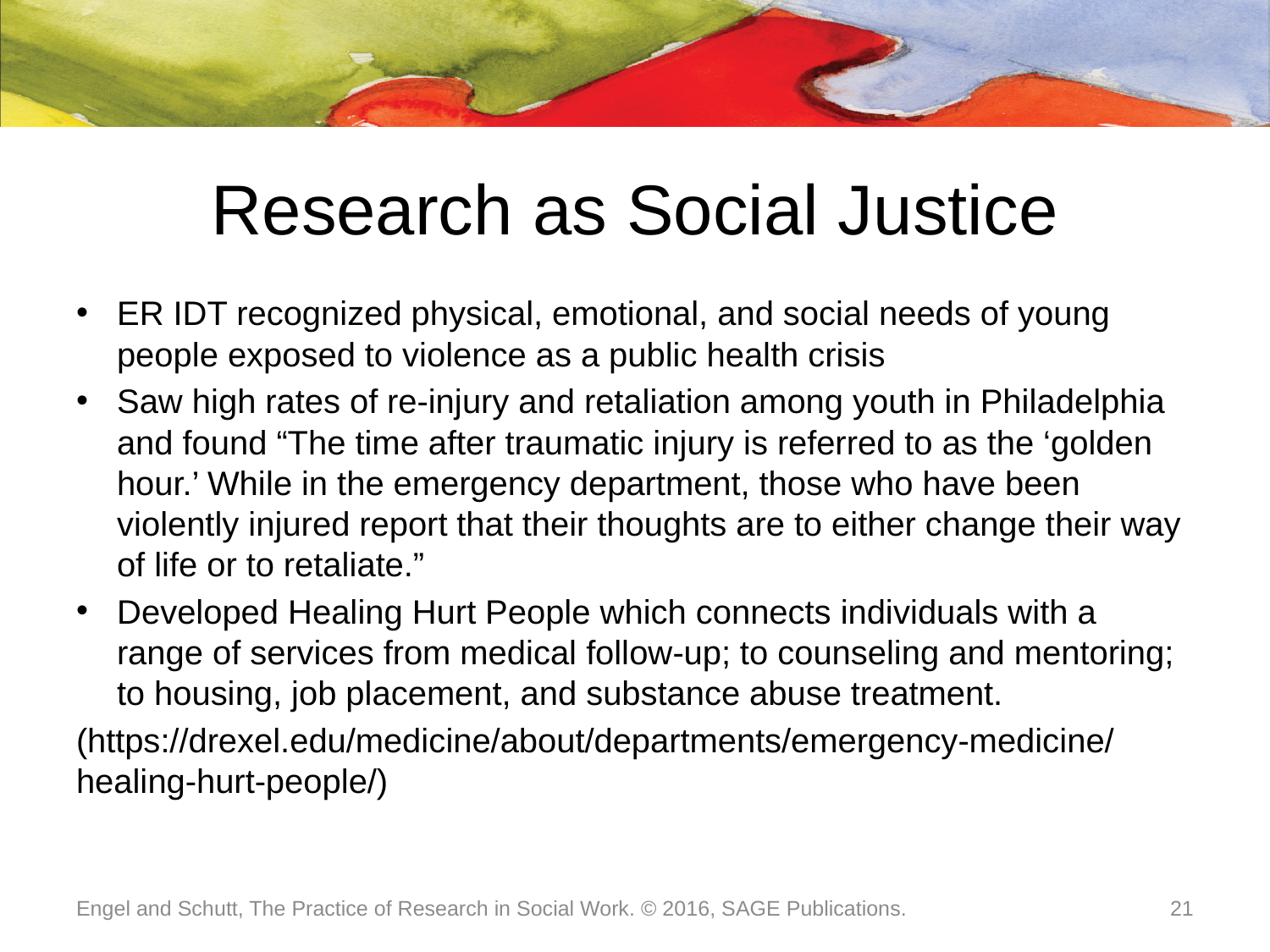

# Research as Social Justice
ER IDT recognized physical, emotional, and social needs of young people exposed to violence as a public health crisis
Saw high rates of re-injury and retaliation among youth in Philadelphia and found “The time after traumatic injury is referred to as the ‘golden hour.’ While in the emergency department, those who have been violently injured report that their thoughts are to either change their way of life or to retaliate.”
Developed Healing Hurt People which connects individuals with a range of services from medical follow-up; to counseling and mentoring; to housing, job placement, and substance abuse treatment.
(https://drexel.edu/medicine/about/departments/emergency-medicine/healing-hurt-people/)

Engel and Schutt, The Practice of Research in Social Work. © 2016, SAGE Publications.
21